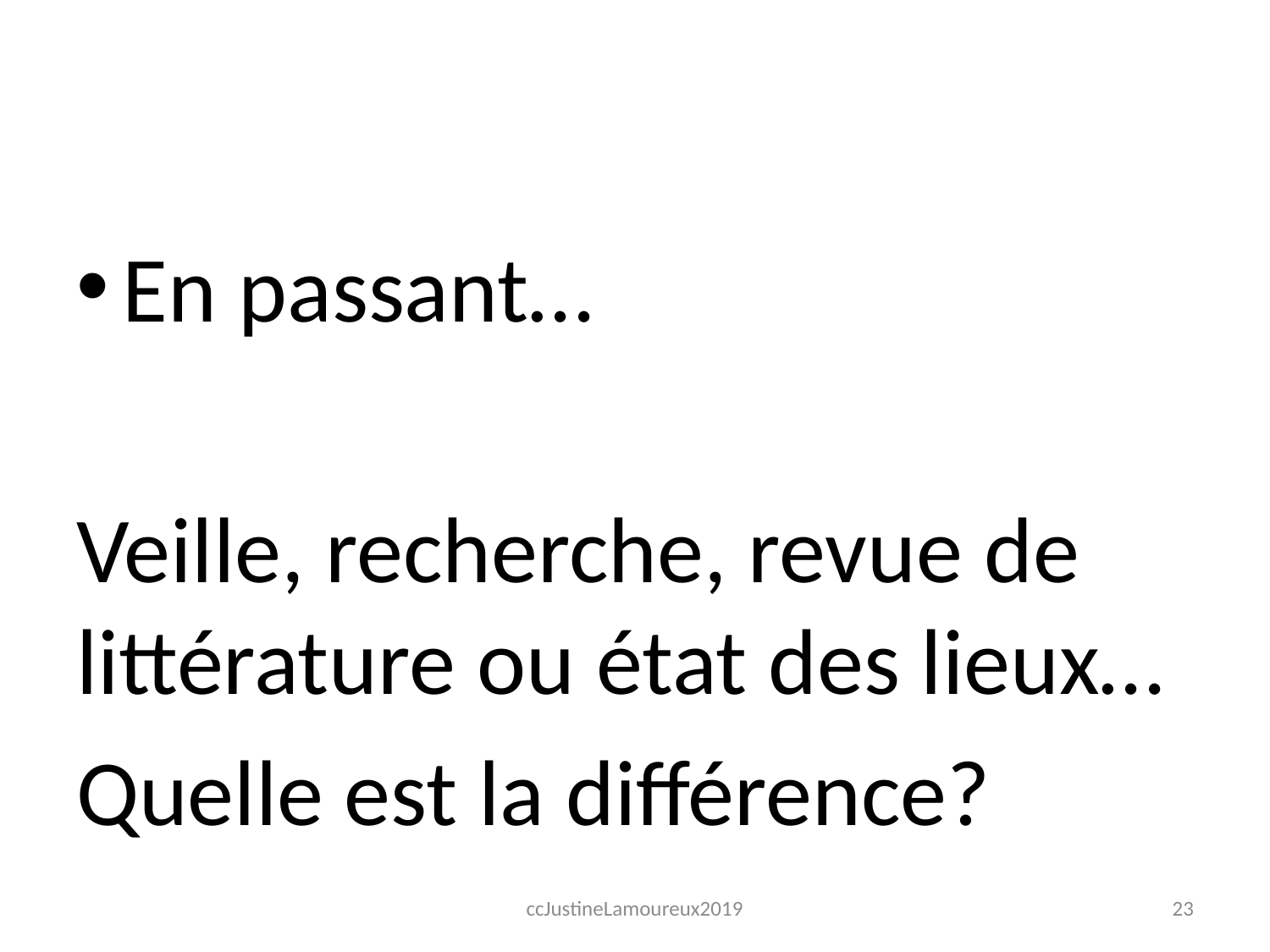

#
En passant…

Veille, recherche, revue de littérature ou état des lieux…
Quelle est la différence?

ccJustineLamoureux2019
23